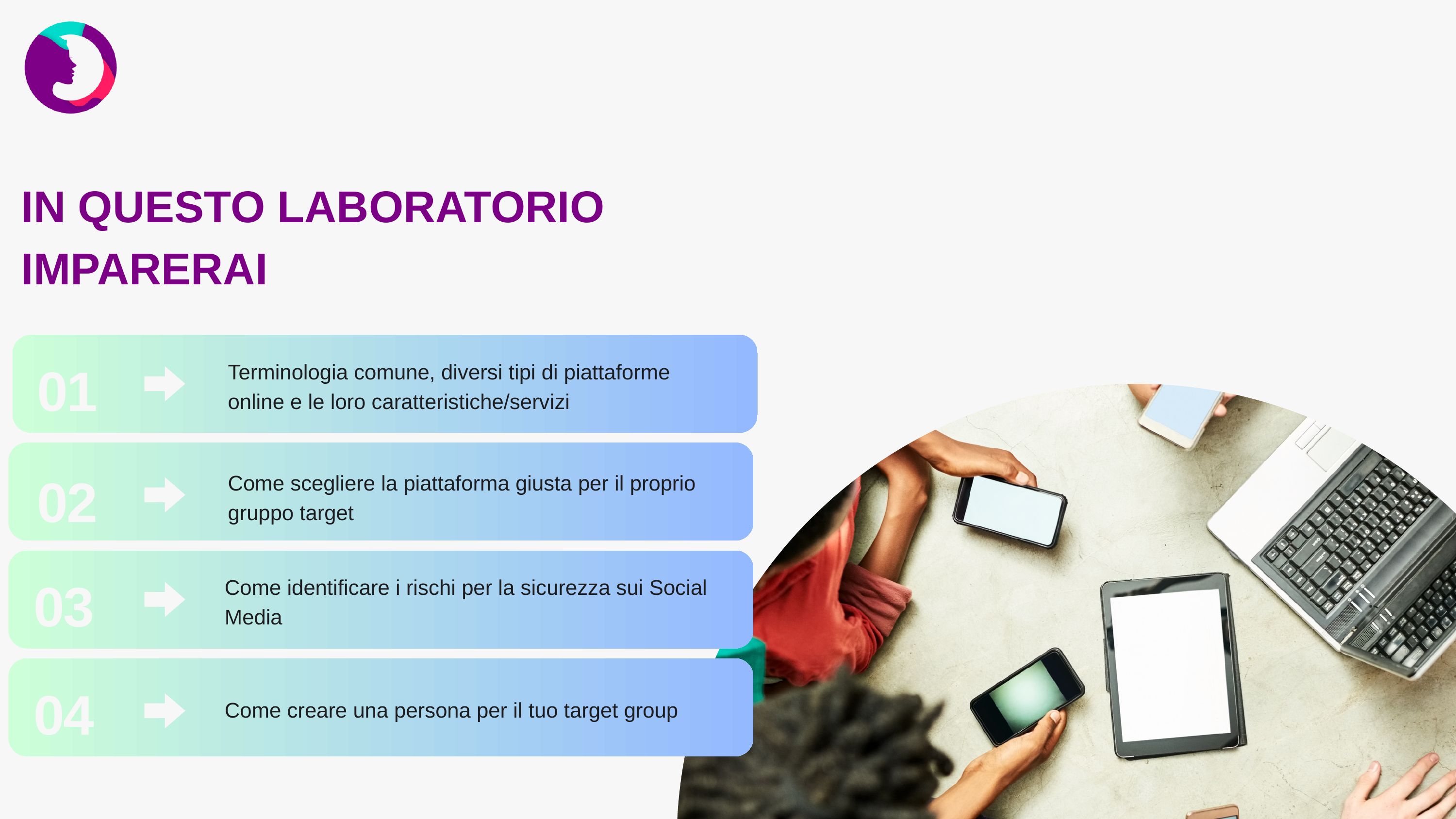

IN QUESTO LABORATORIO IMPARERAI

01
Terminologia comune, diversi tipi di piattaforme online e le loro caratteristiche/servizi

02
Come scegliere la piattaforma giusta per il proprio gruppo target

03
Come identificare i rischi per la sicurezza sui Social Media

04
Come creare una persona per il tuo target group